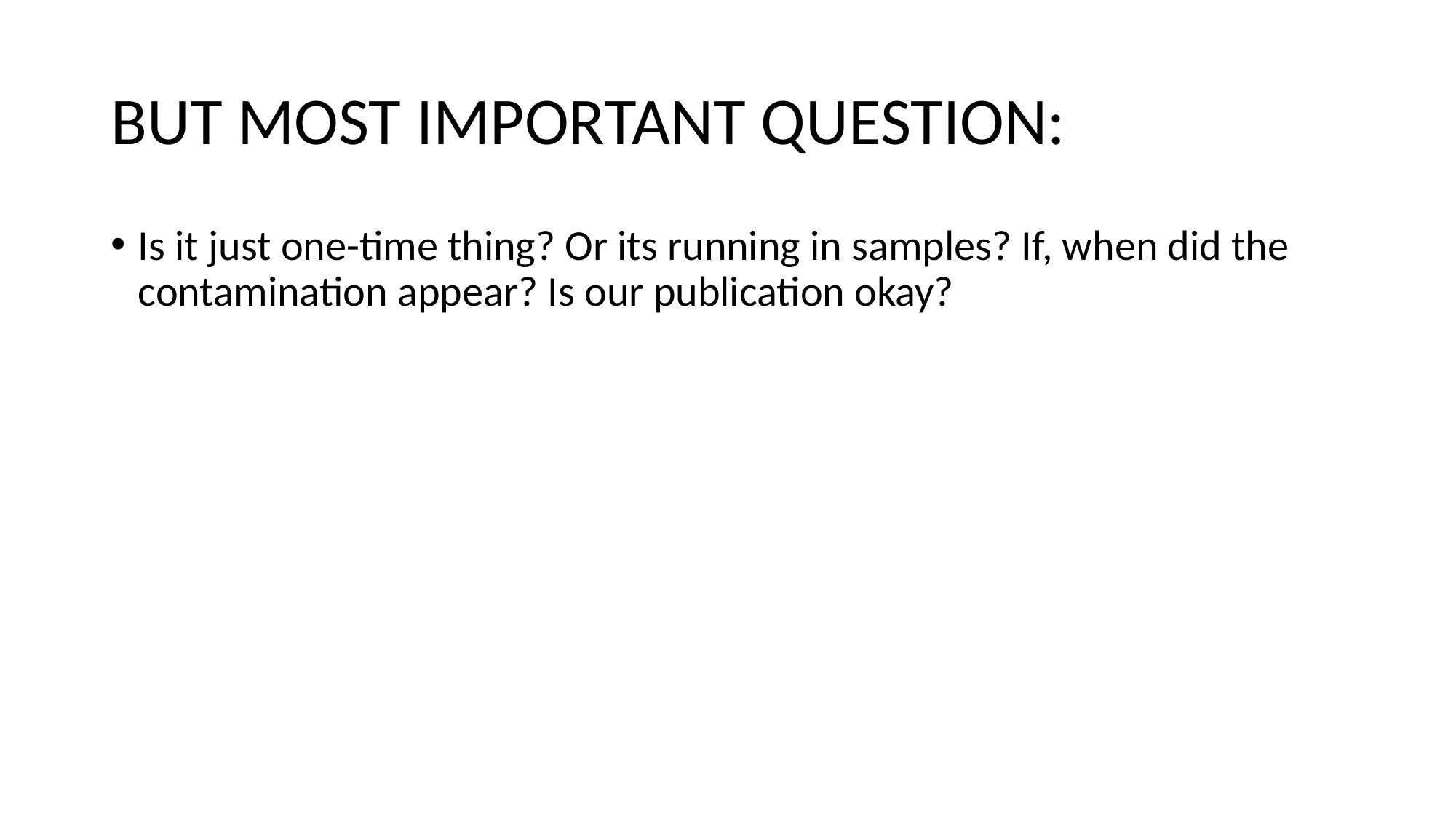

# BUT MOST IMPORTANT QUESTION:
Is it just one-time thing? Or its running in samples? If, when did the contamination appear? Is our publication okay?